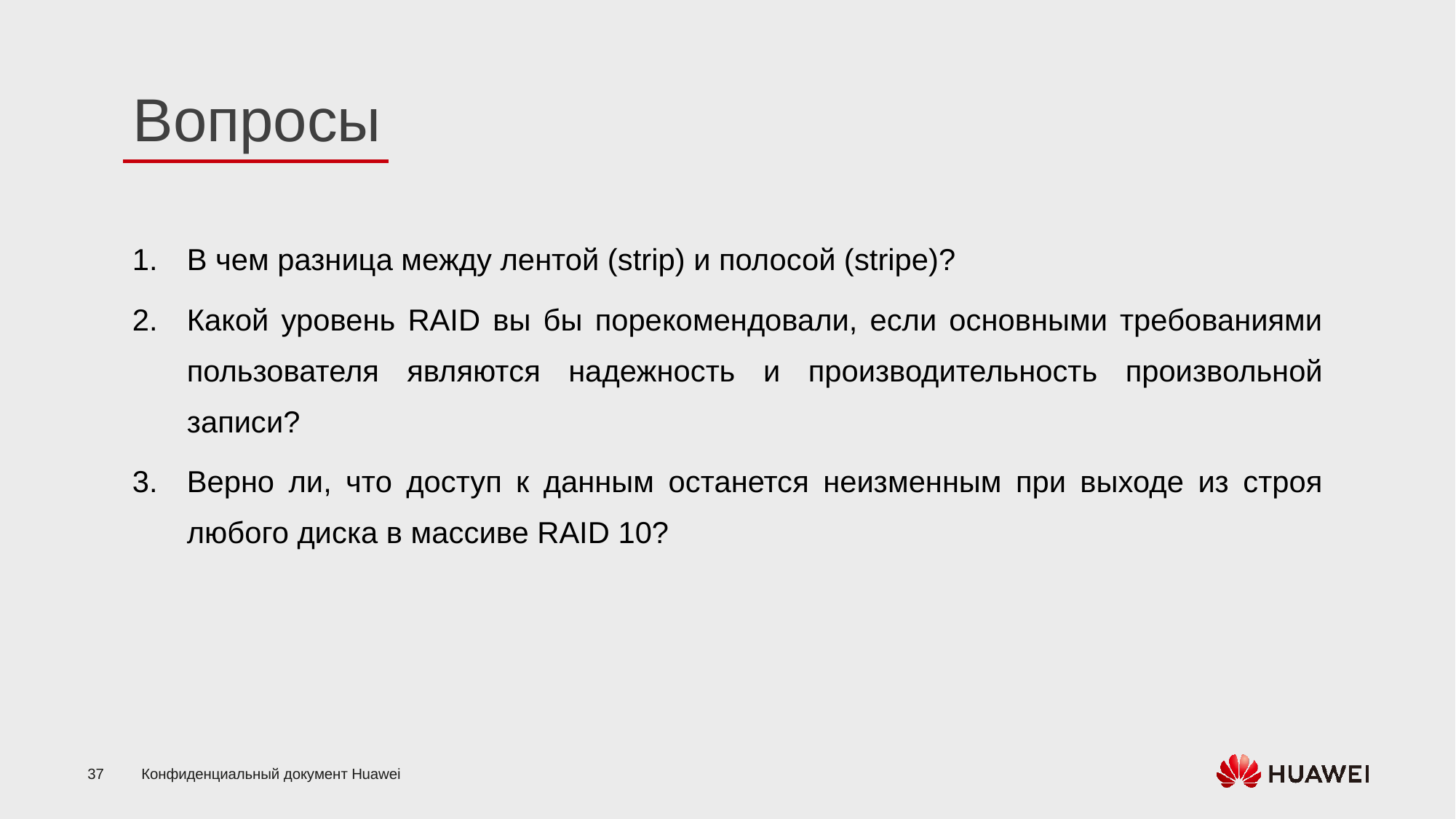

В чем разница между лентой (strip) и полосой (stripe)?
Какой уровень RAID вы бы порекомендовали, если основными требованиями пользователя являются надежность и производительность произвольной записи?
Верно ли, что доступ к данным останется неизменным при выходе из строя любого диска в массиве RAID 10?